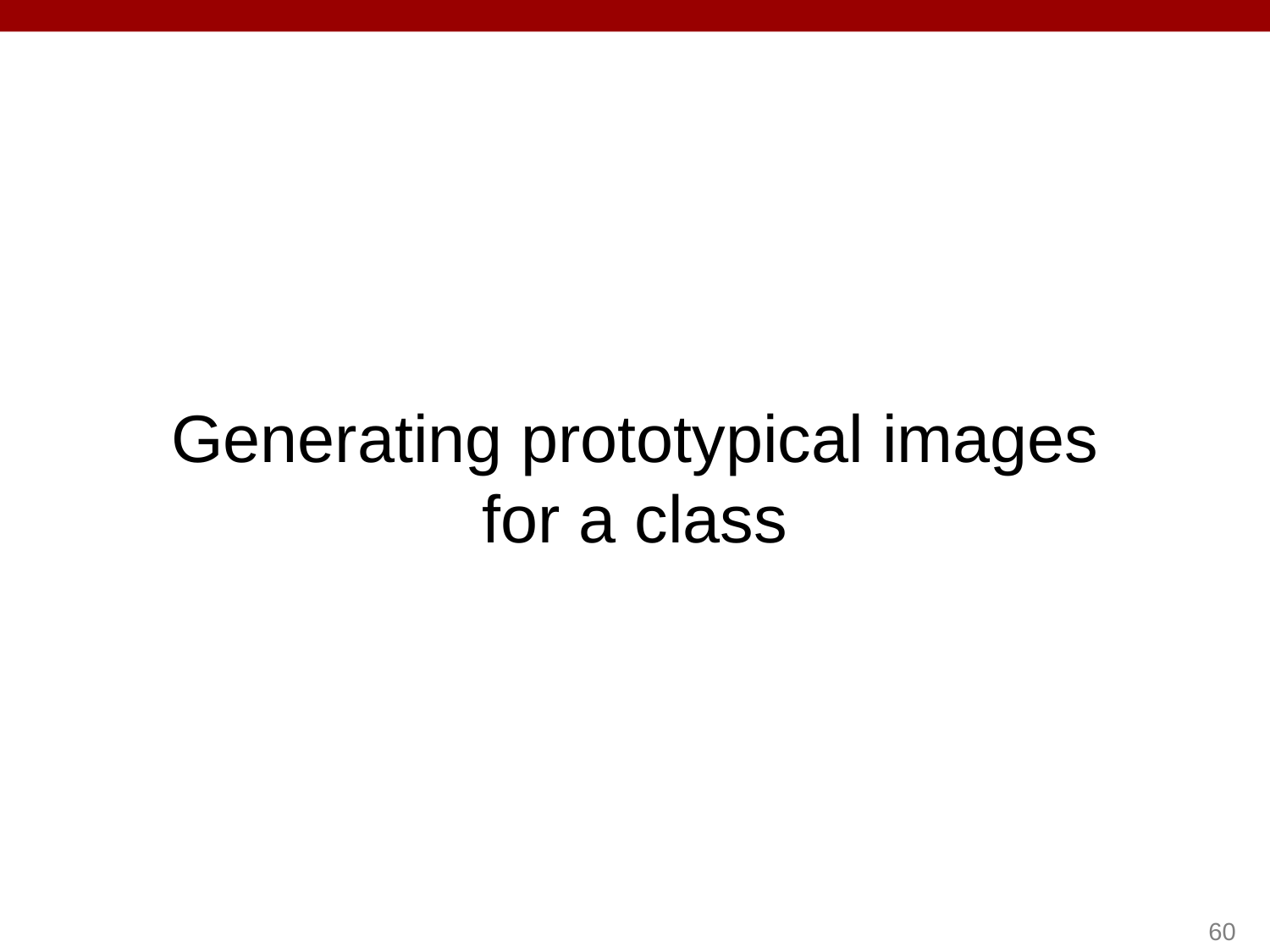

Generating prototypical images for a class
60